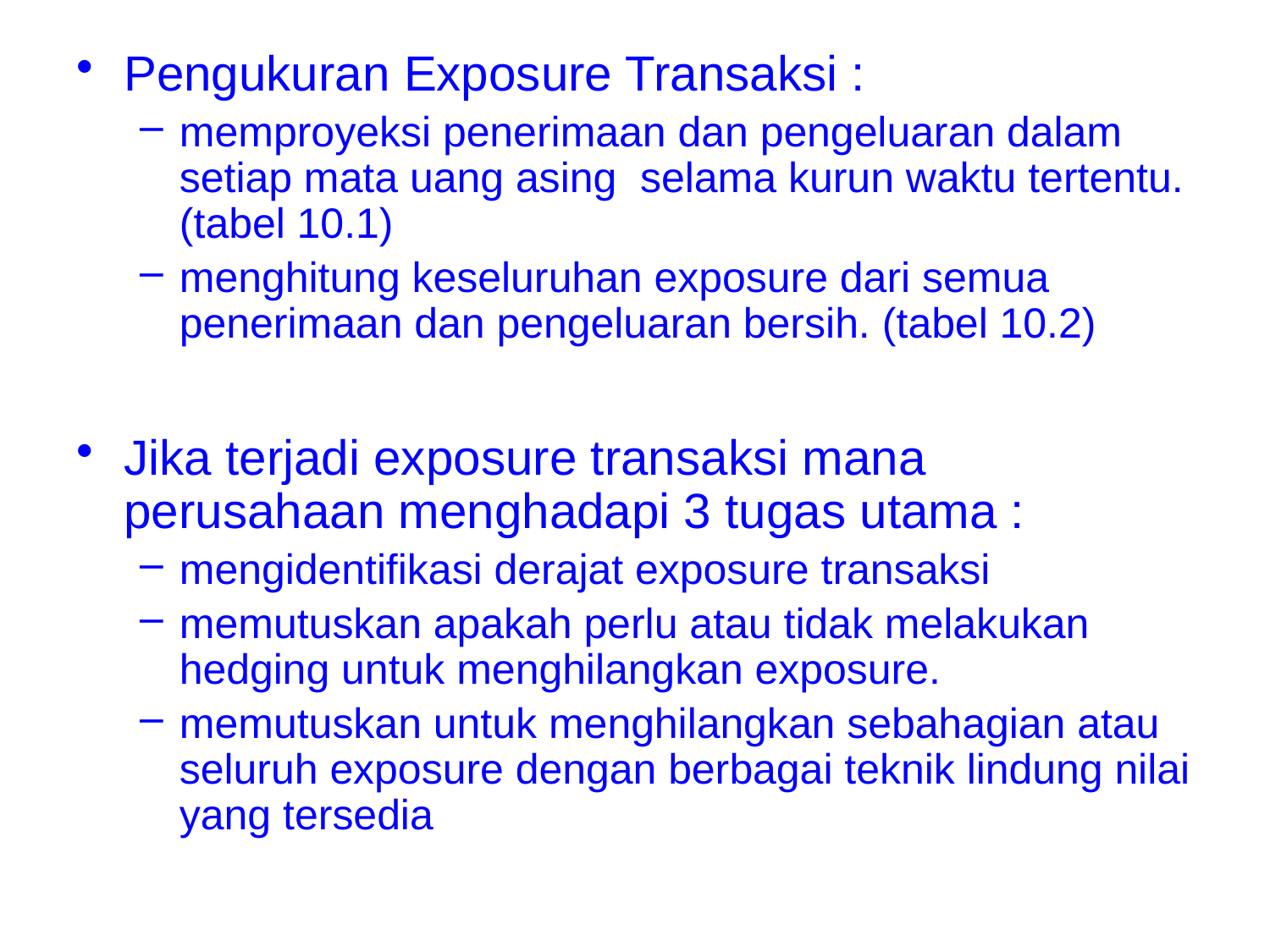

#
Pengukuran Exposure Transaksi :
memproyeksi penerimaan dan pengeluaran dalam setiap mata uang asing  selama kurun waktu tertentu. (tabel 10.1)
menghitung keseluruhan exposure dari semua penerimaan dan pengeluaran bersih. (tabel 10.2)

Jika terjadi exposure transaksi mana perusahaan menghadapi 3 tugas utama :
mengidentifikasi derajat exposure transaksi
memutuskan apakah perlu atau tidak melakukan hedging untuk menghilangkan exposure.
memutuskan untuk menghilangkan sebahagian atau seluruh exposure dengan berbagai teknik lindung nilai yang tersedia